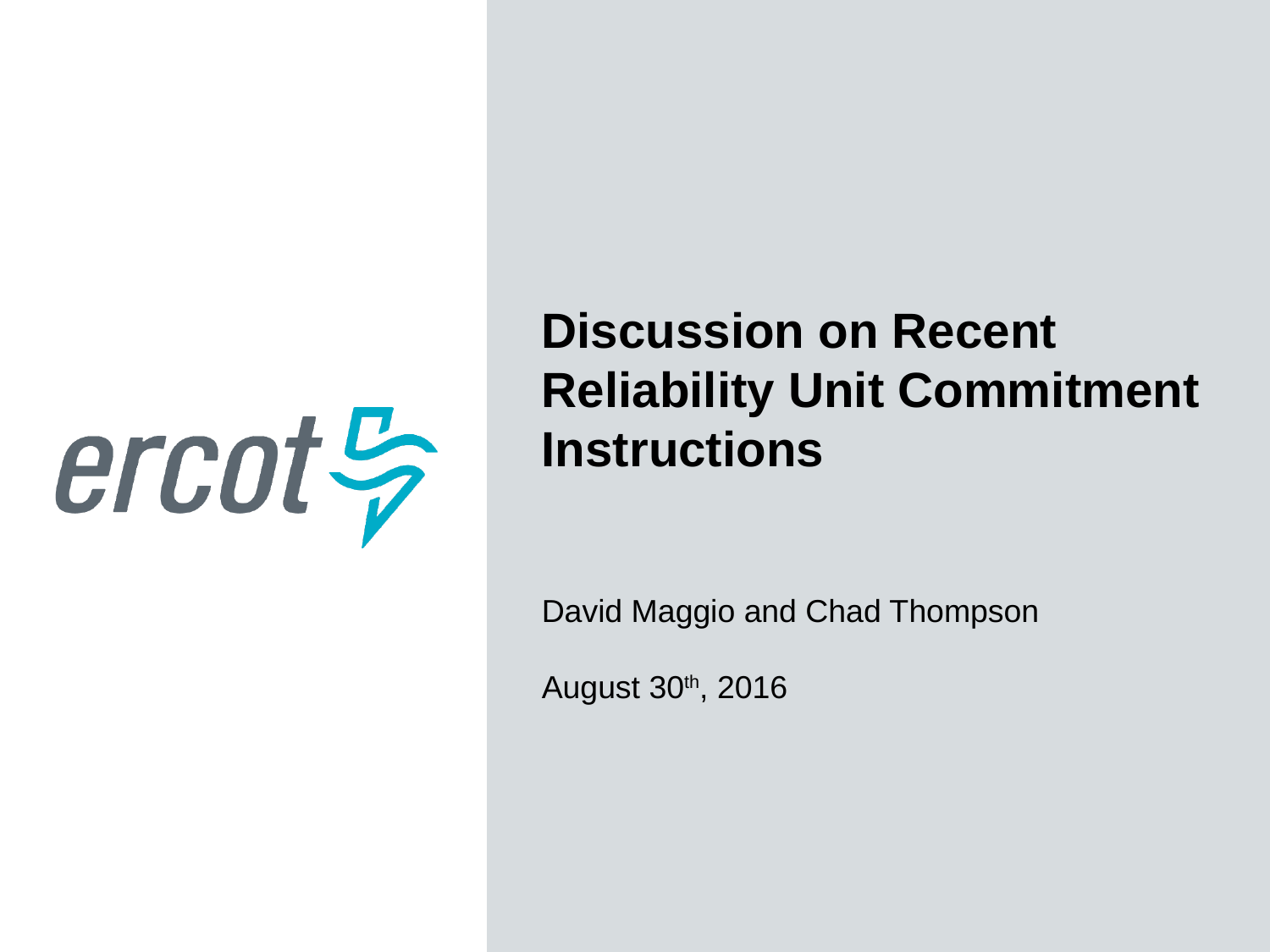

Discussion on Recent Reliability Unit Commitment Instructions

David Maggio and Chad Thompson

August 30th, 2016